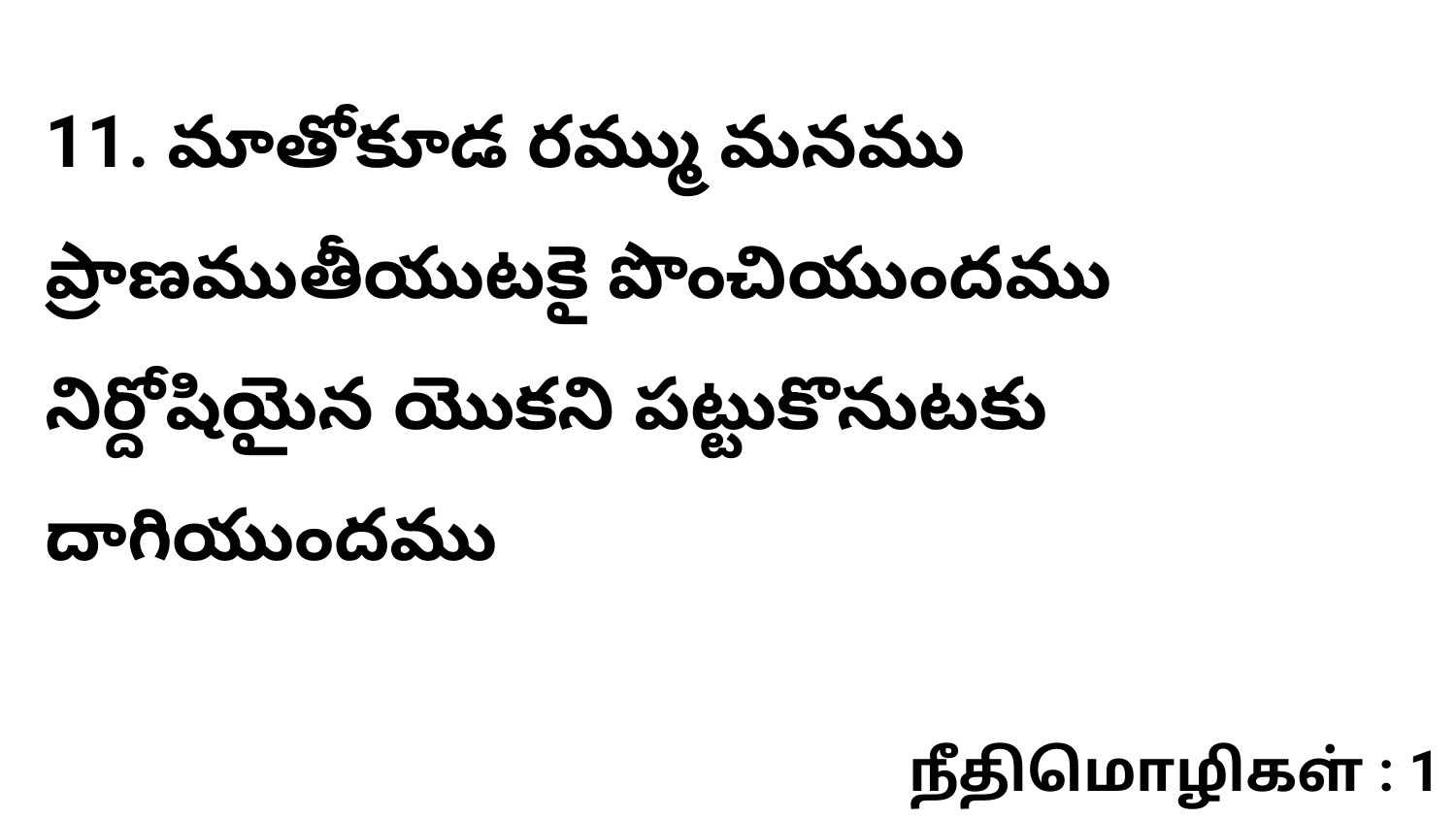

11. మాతోకూడ రమ్ము మనము ప్రాణముతీయుటకై పొంచియుందము నిర్దోషియైన యొకని పట్టుకొనుటకు దాగియుందము
நீதிமொழிகள் : 1